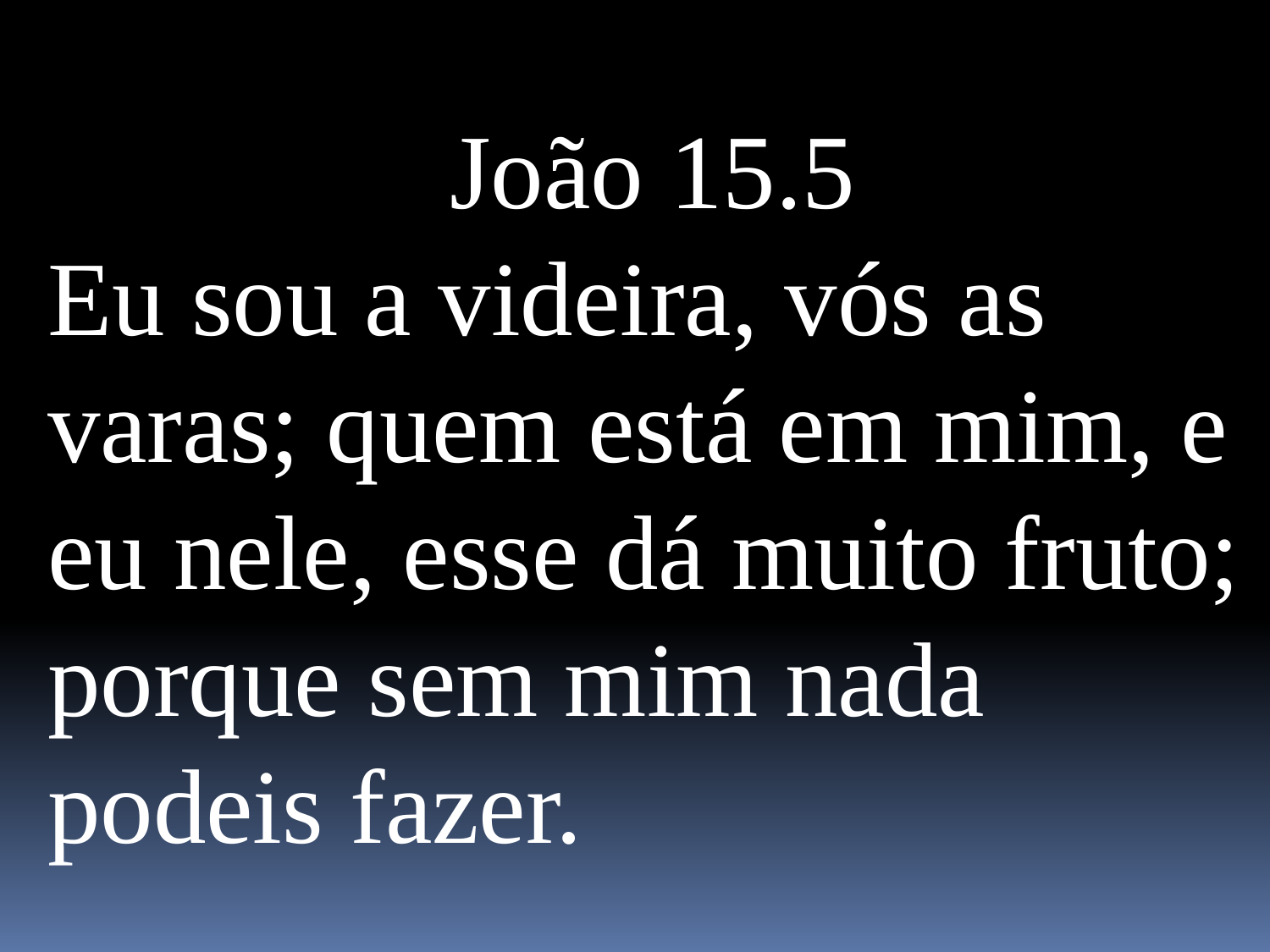

João 15.5
Eu sou a videira, vós as varas; quem está em mim, e eu nele, esse dá muito fruto; porque sem mim nada podeis fazer.